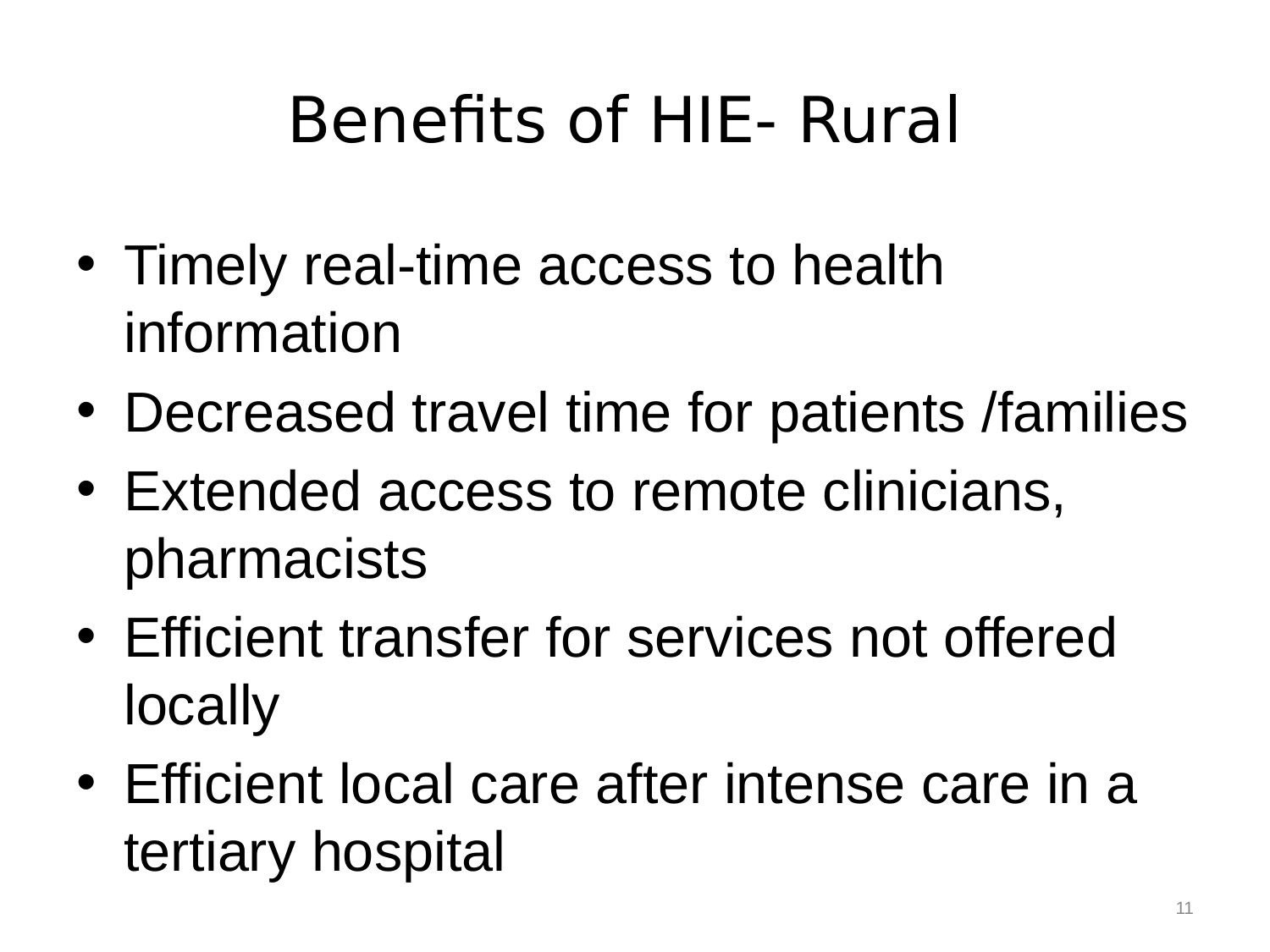

# Benefits of HIE- Rural
Timely real-time access to health information
Decreased travel time for patients /families
Extended access to remote clinicians, pharmacists
Efficient transfer for services not offered locally
Efficient local care after intense care in a tertiary hospital

11